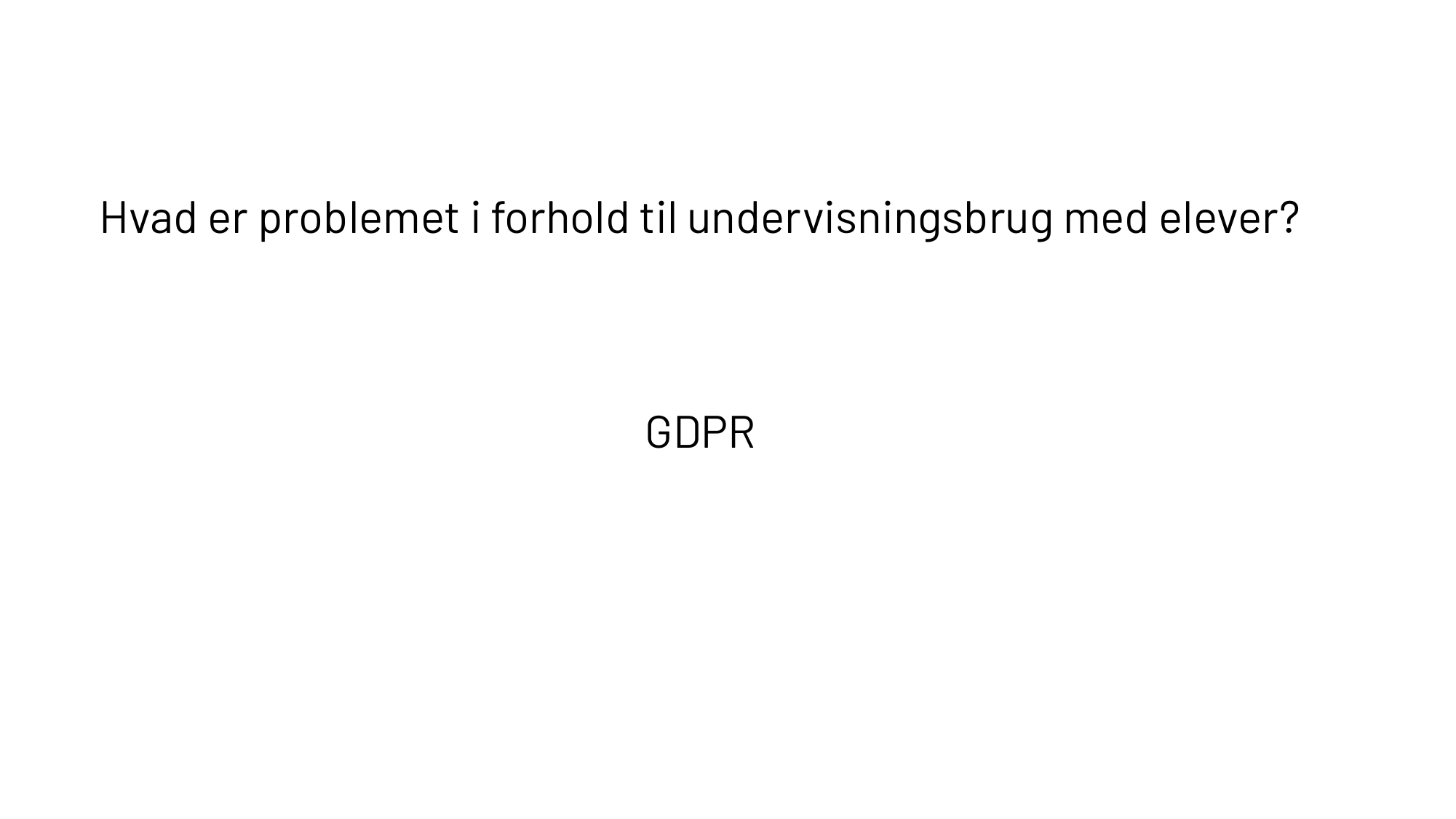

# Hvad er problemet i forhold til undervisningsbrug med elever?
GDPR